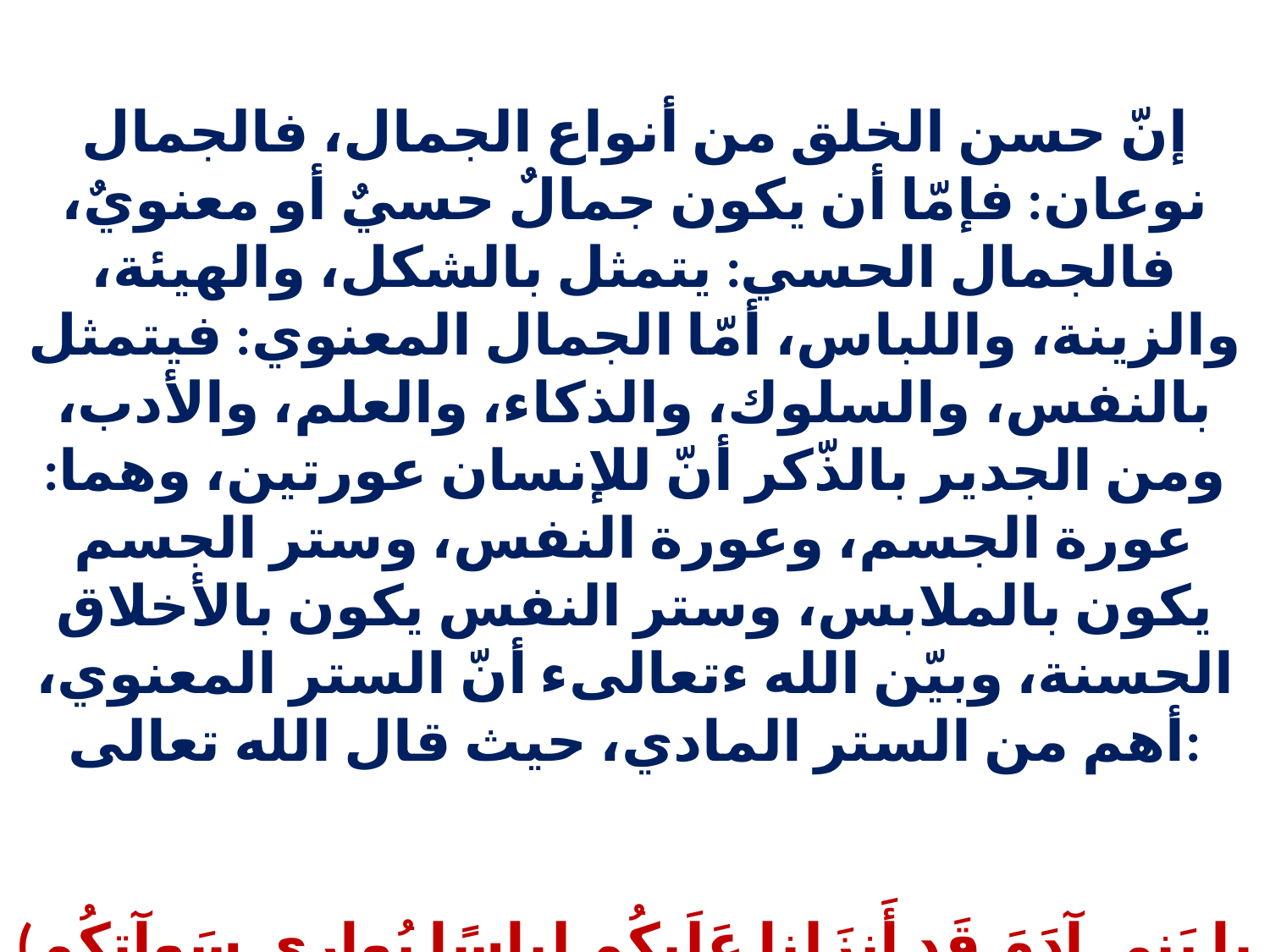

إنّ حسن الخلق من أنواع الجمال، فالجمال نوعان: فإمّا أن يكون جمالٌ حسيٌ أو معنويٌ، فالجمال الحسي: يتمثل بالشكل، والهيئة، والزينة، واللباس، أمّا الجمال المعنوي: فيتمثل بالنفس، والسلوك، والذكاء، والعلم، والأدب، ومن الجدير بالذّكر أنّ للإنسان عورتين، وهما: عورة الجسم، وعورة النفس، وستر الجسم يكون بالملابس، وستر النفس يكون بالأخلاق الحسنة، وبيّن الله ءتعالىء أنّ الستر المعنوي، أهم من الستر المادي، حيث قال الله تعالى:

(يا بَني آدَمَ قَد أَنزَلنا عَلَيكُم لِباسًا يُواري سَوآتِكُم وَريشًا وَلِباسُ التَّقوى ذلِكَ خَيرٌ ذلِكَ مِن آياتِ اللَّهِ لَعَلَّهُم يَذَّكَّرونَ)